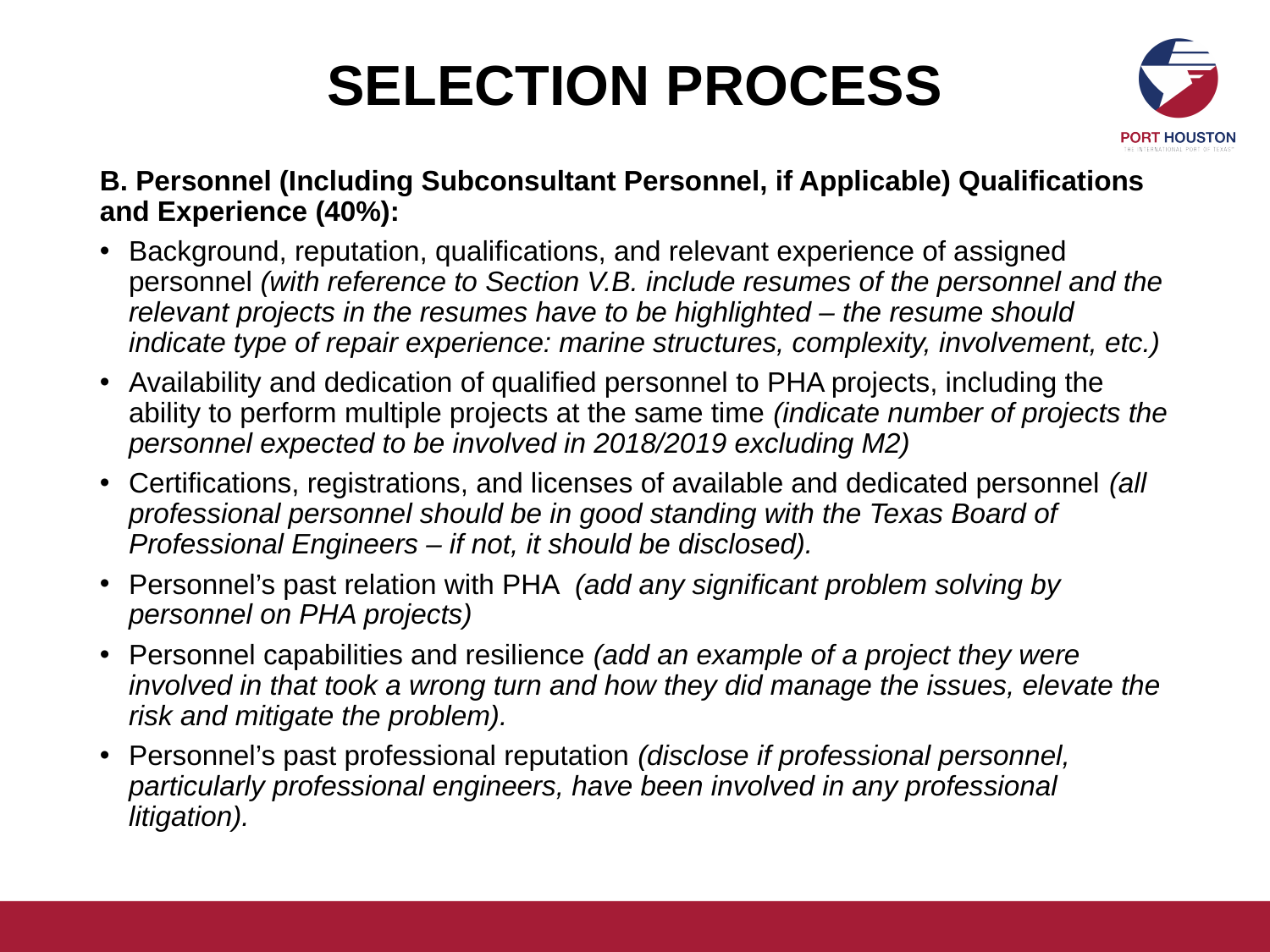

# SELECTION PROCESS
B. Personnel (Including Subconsultant Personnel, if Applicable) Qualifications and Experience (40%):
Background, reputation, qualifications, and relevant experience of assigned personnel (with reference to Section V.B. include resumes of the personnel and the relevant projects in the resumes have to be highlighted – the resume should indicate type of repair experience: marine structures, complexity, involvement, etc.)
Availability and dedication of qualified personnel to PHA projects, including the ability to perform multiple projects at the same time (indicate number of projects the personnel expected to be involved in 2018/2019 excluding M2)
Certifications, registrations, and licenses of available and dedicated personnel (all professional personnel should be in good standing with the Texas Board of Professional Engineers – if not, it should be disclosed).
Personnel’s past relation with PHA  (add any significant problem solving by personnel on PHA projects)
Personnel capabilities and resilience (add an example of a project they were involved in that took a wrong turn and how they did manage the issues, elevate the risk and mitigate the problem).
Personnel’s past professional reputation (disclose if professional personnel, particularly professional engineers, have been involved in any professional litigation).